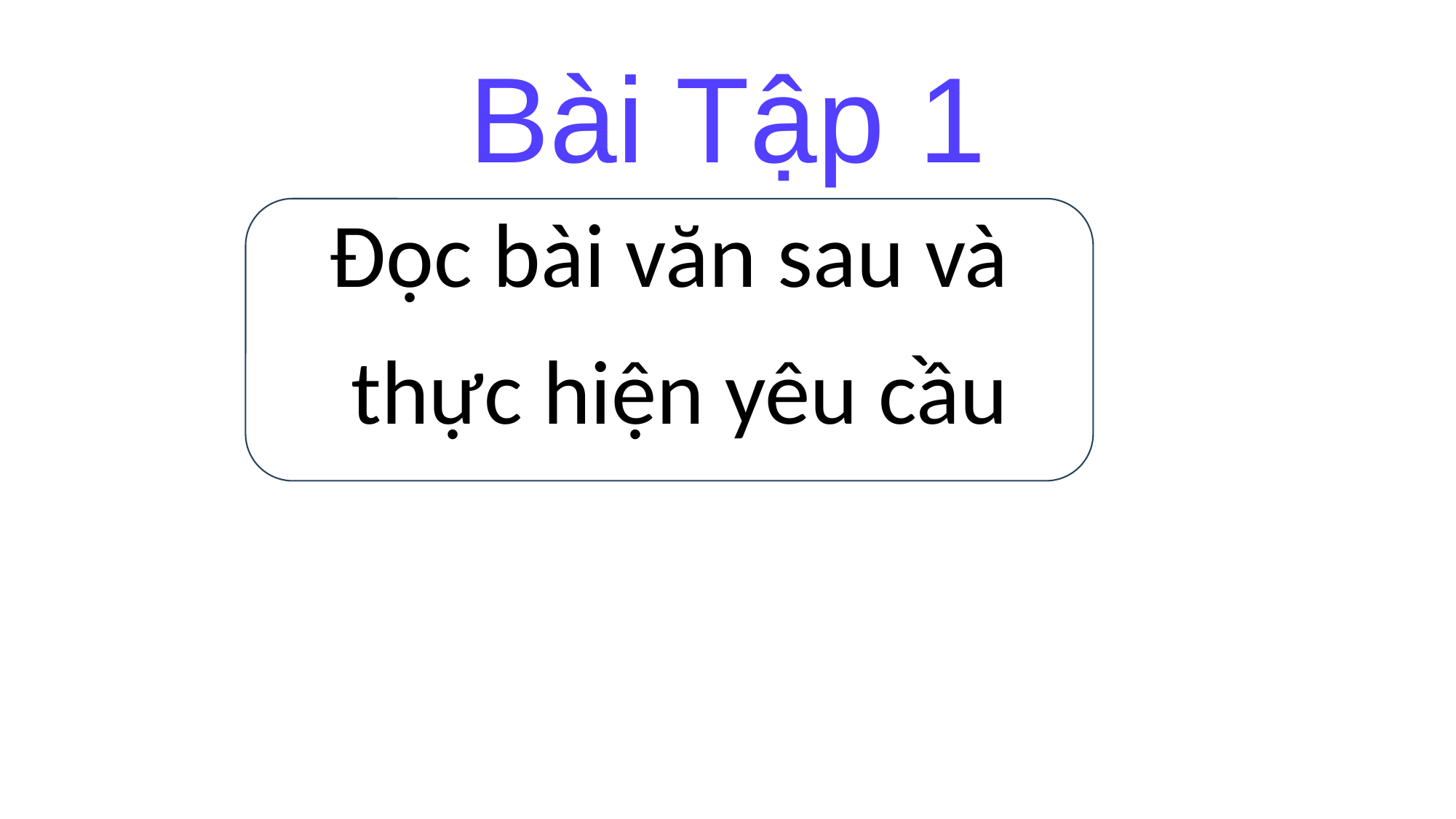

Bài Tập 1

Đọc bài văn sau và

 thực hiện yêu cầu